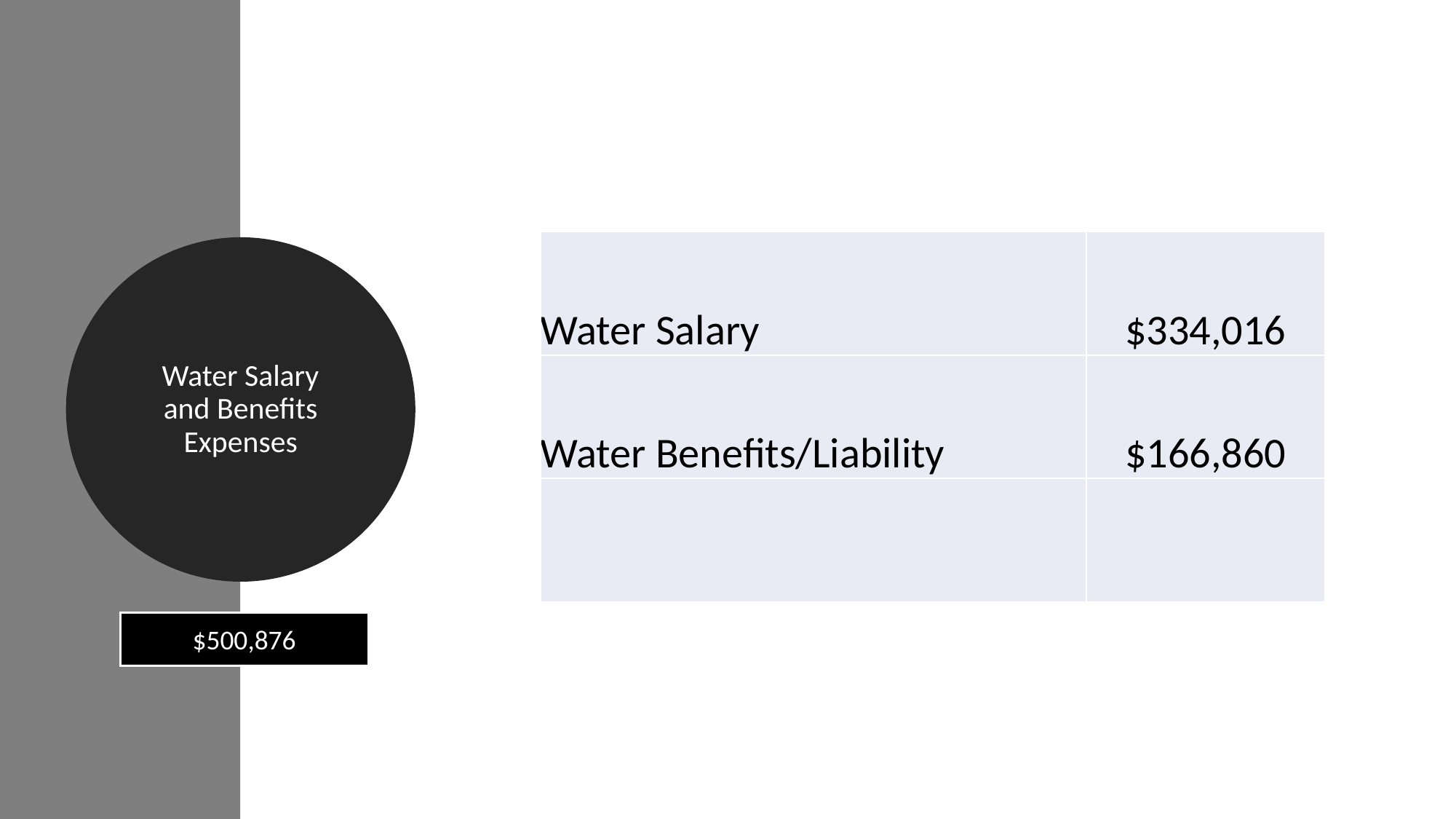

| Water Salary | $334,016 |
| --- | --- |
| Water Benefits/Liability | $166,860 |
|  |  |
Water Salary and Benefits Expenses
$500,876